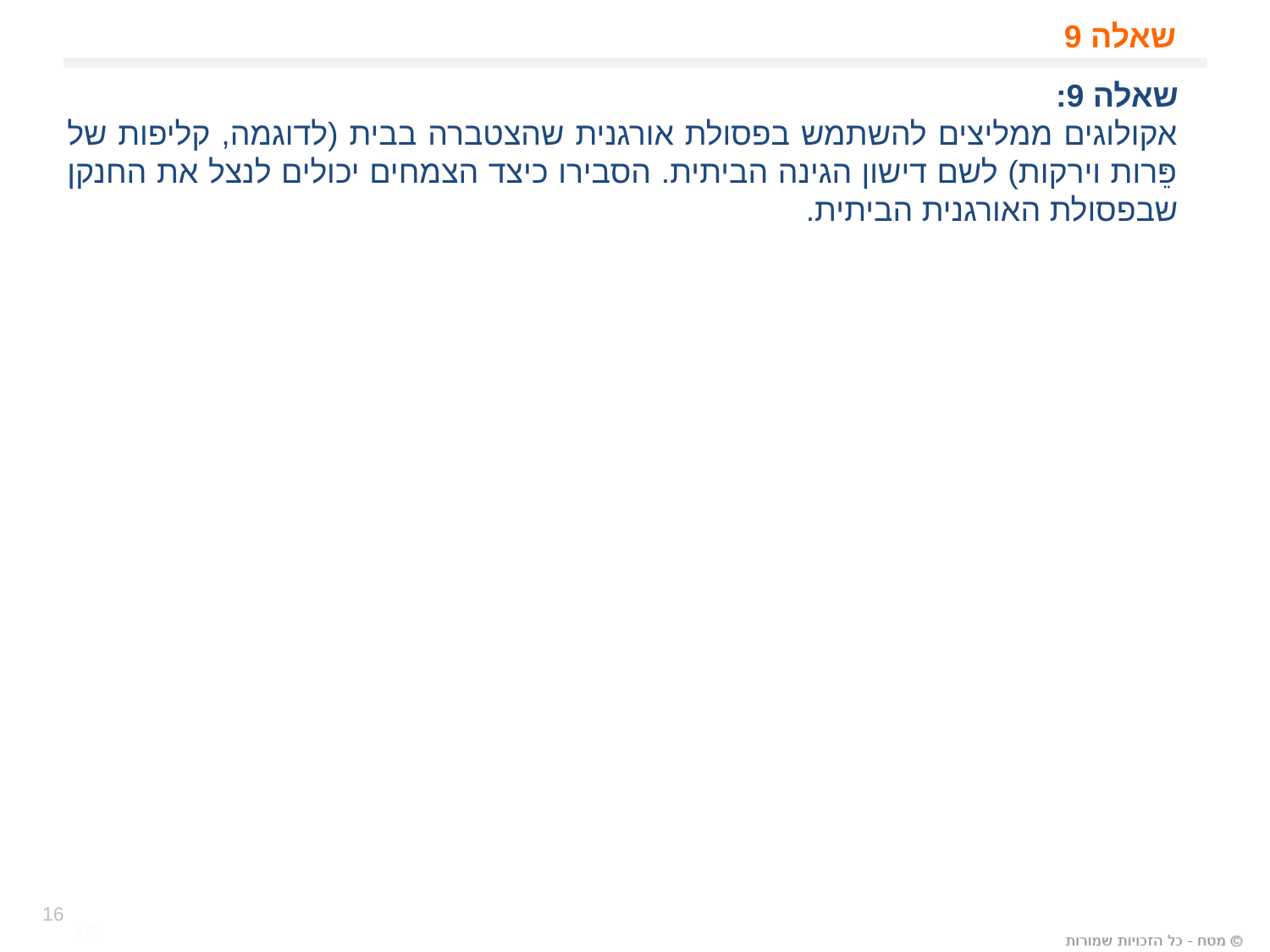

# שאלה 9

שאלה 9:
אקולוגים ממליצים להשתמש בפסולת אורגנית שהצטברה בבית (לדוגמה, קליפות של פֵּרות וירקות) לשם דישון הגינה הביתית. הסבירו כיצד הצמחים יכולים לנצל את החנקן שבפסולת האורגנית הביתית.
16
16